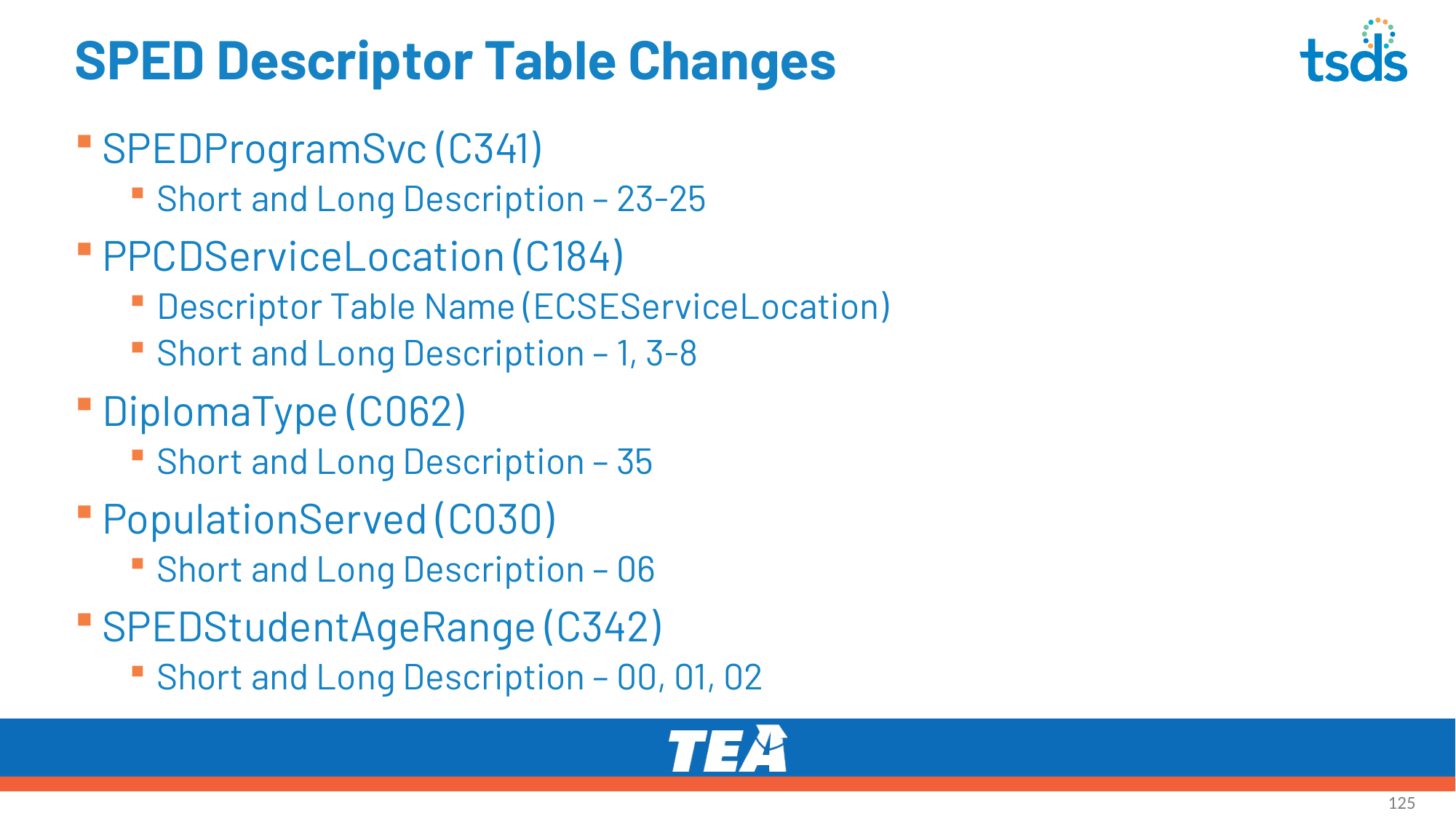

# SPED Descriptor Table Changes
SPEDProgramSvc (C341)
Short and Long Description – 23-25
PPCDServiceLocation (C184)
Descriptor Table Name (ECSEServiceLocation)
Short and Long Description – 1, 3-8
DiplomaType (C062)
Short and Long Description – 35
PopulationServed (C030)
Short and Long Description – 06
SPEDStudentAgeRange (C342)
Short and Long Description – 00, 01, 02

125